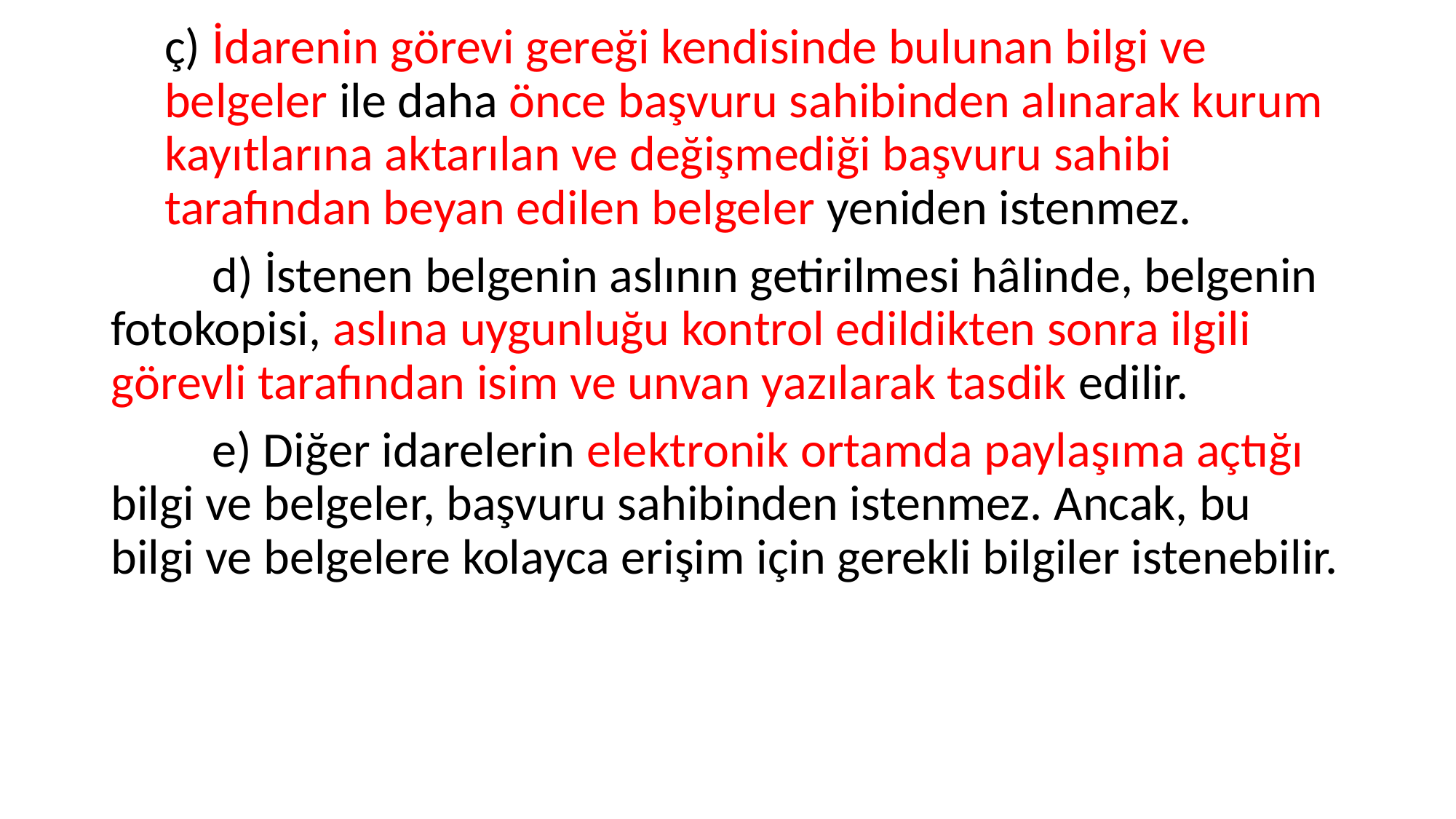

ç) İdarenin görevi gereği kendisinde bulunan bilgi ve belgeler ile daha önce başvuru sahibinden alınarak kurum kayıtlarına aktarılan ve değişmediği başvuru sahibi tarafından beyan edilen belgeler yeniden istenmez.
         d) İstenen belgenin aslının getirilmesi hâlinde, belgenin fotokopisi, aslına uygunluğu kontrol edildikten sonra ilgili görevli tarafından isim ve unvan yazılarak tasdik edilir.
         e) Diğer idarelerin elektronik ortamda paylaşıma açtığı bilgi ve belgeler, başvuru sahibinden istenmez. Ancak, bu bilgi ve belgelere kolayca erişim için gerekli bilgiler istenebilir.